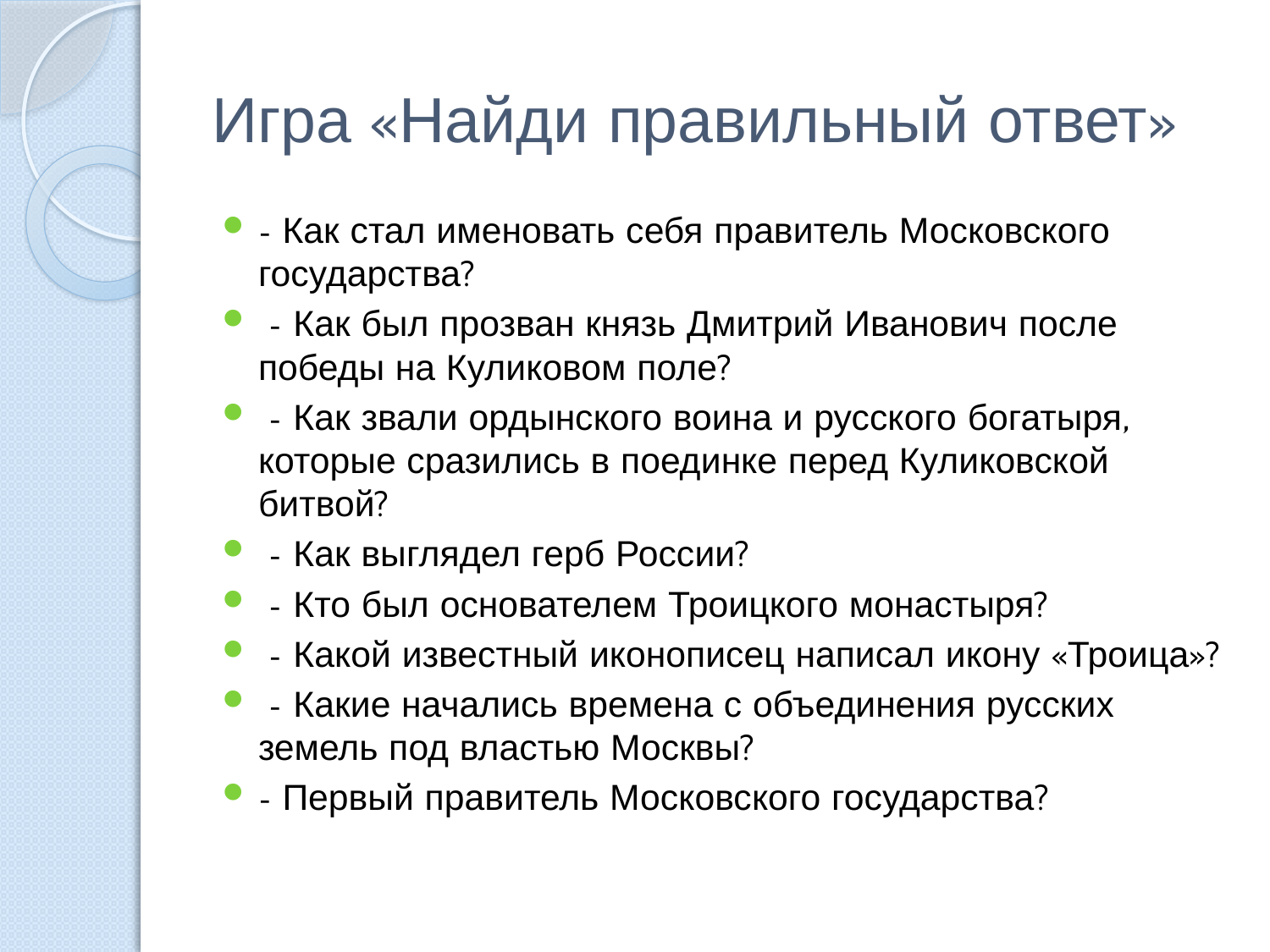

# Игра «Найди правильный ответ»
- Как стал именовать себя правитель Московского государства?
 - Как был прозван князь Дмитрий Иванович после победы на Куликовом поле?
 - Как звали ордынского воина и русского богатыря, которые сразились в поединке перед Куликовской битвой?
 - Как выглядел герб России?
 - Кто был основателем Троицкого монастыря?
 - Какой известный иконописец написал икону «Троица»?
 - Какие начались времена с объединения русских земель под властью Москвы?
- Первый правитель Московского государства?